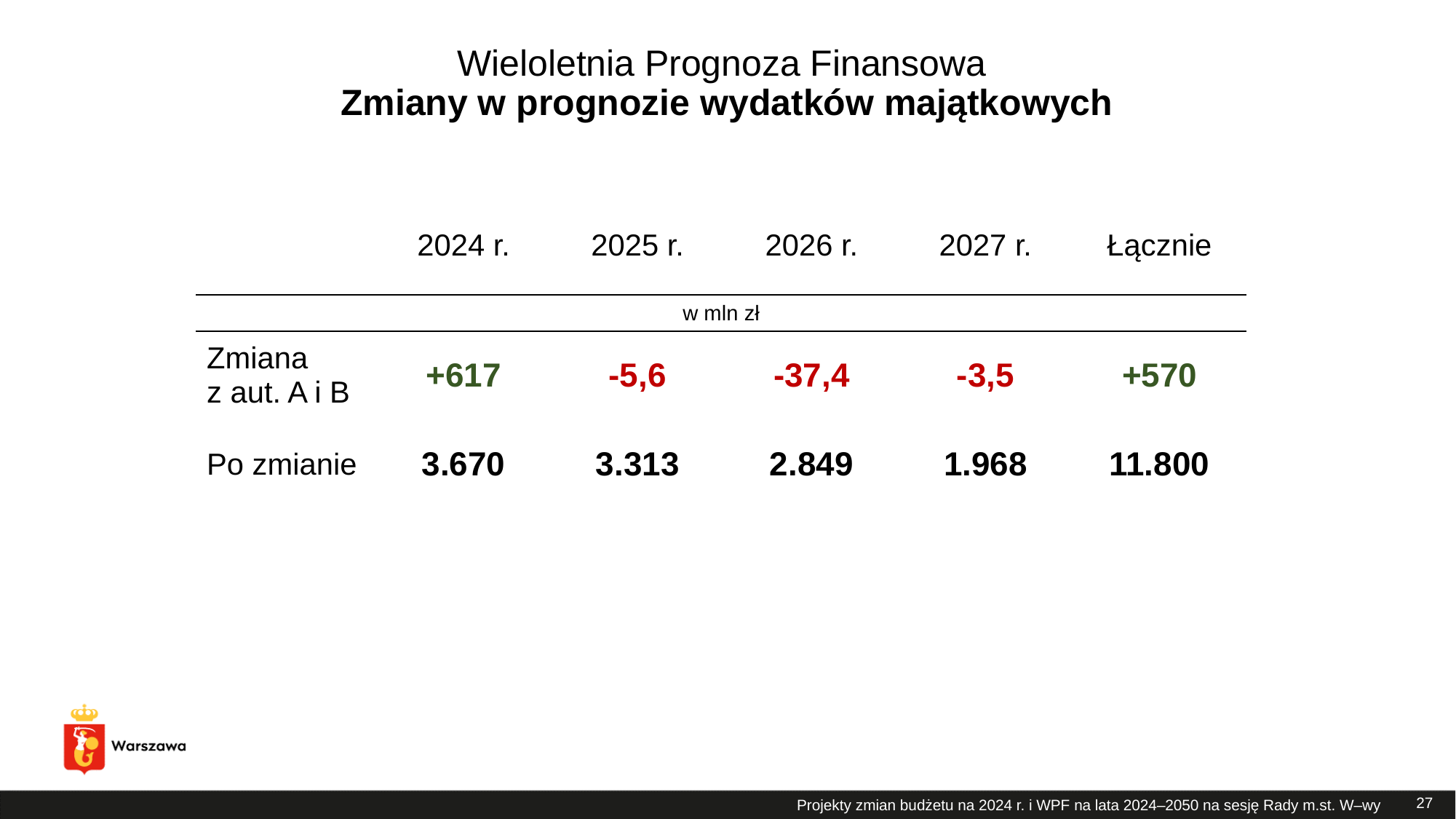

# Wieloletnia Prognoza Finansowa Zmiany w prognozie wydatków majątkowych
|  | 2024 r. | 2025 r. | 2026 r. | 2027 r. | Łącznie |
| --- | --- | --- | --- | --- | --- |
| w mln zł |  |  |  |  |  |
| Zmiana z aut. A i B | +617 | -5,6 | -37,4 | -3,5 | +570 |
| Po zmianie | 3.670 | 3.313 | 2.849 | 1.968 | 11.800 |
27
Projekty zmian budżetu na 2024 r. i WPF na lata 2024–2050 na sesję Rady m.st. W–wy